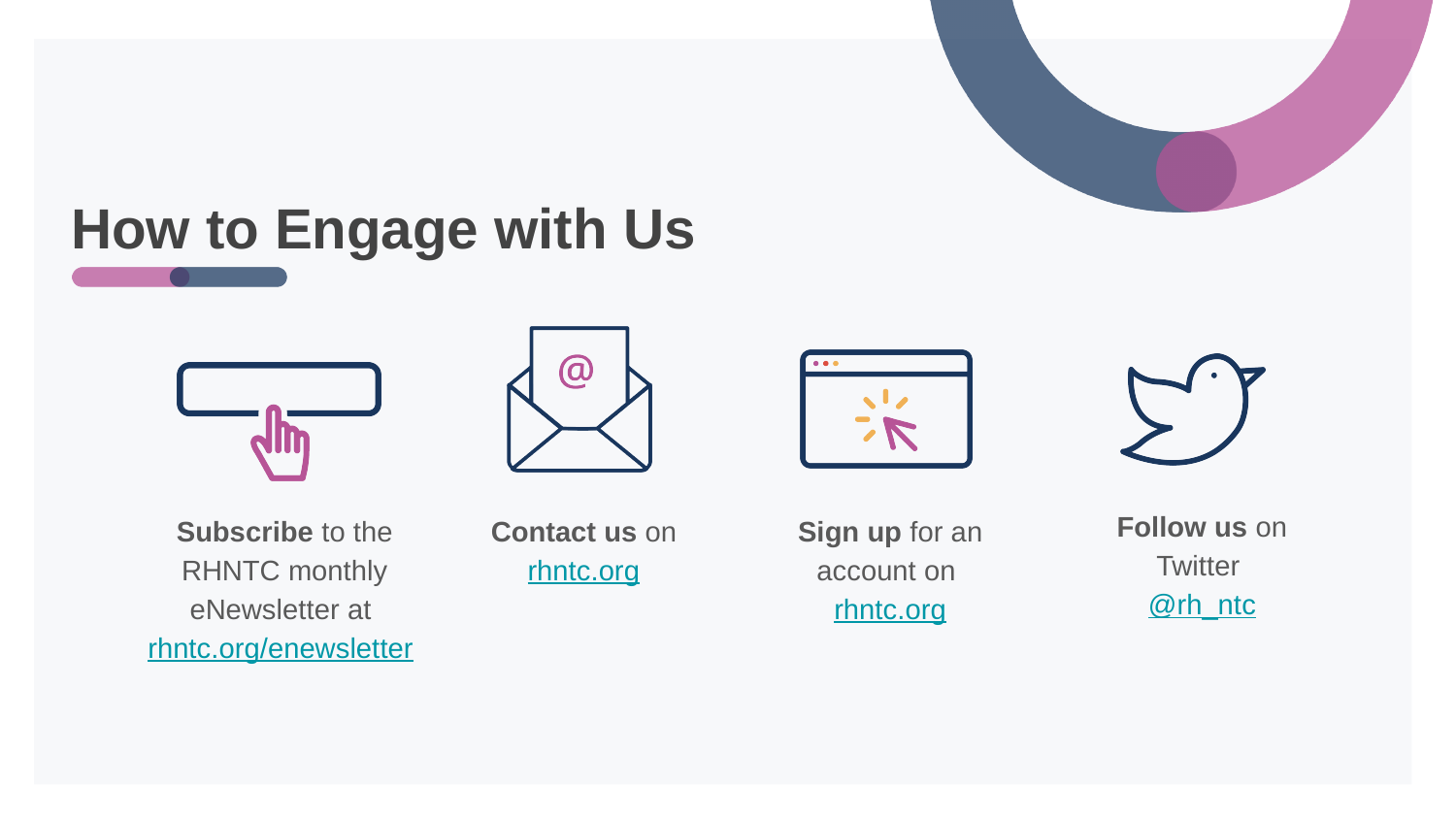

# How to Engage with Us
Follow us on Twitter @rh_ntc
Sign up for an account on rhntc.org
Subscribe to the RHNTC monthly eNewsletter at rhntc.org/enewsletter
Contact us on rhntc.org